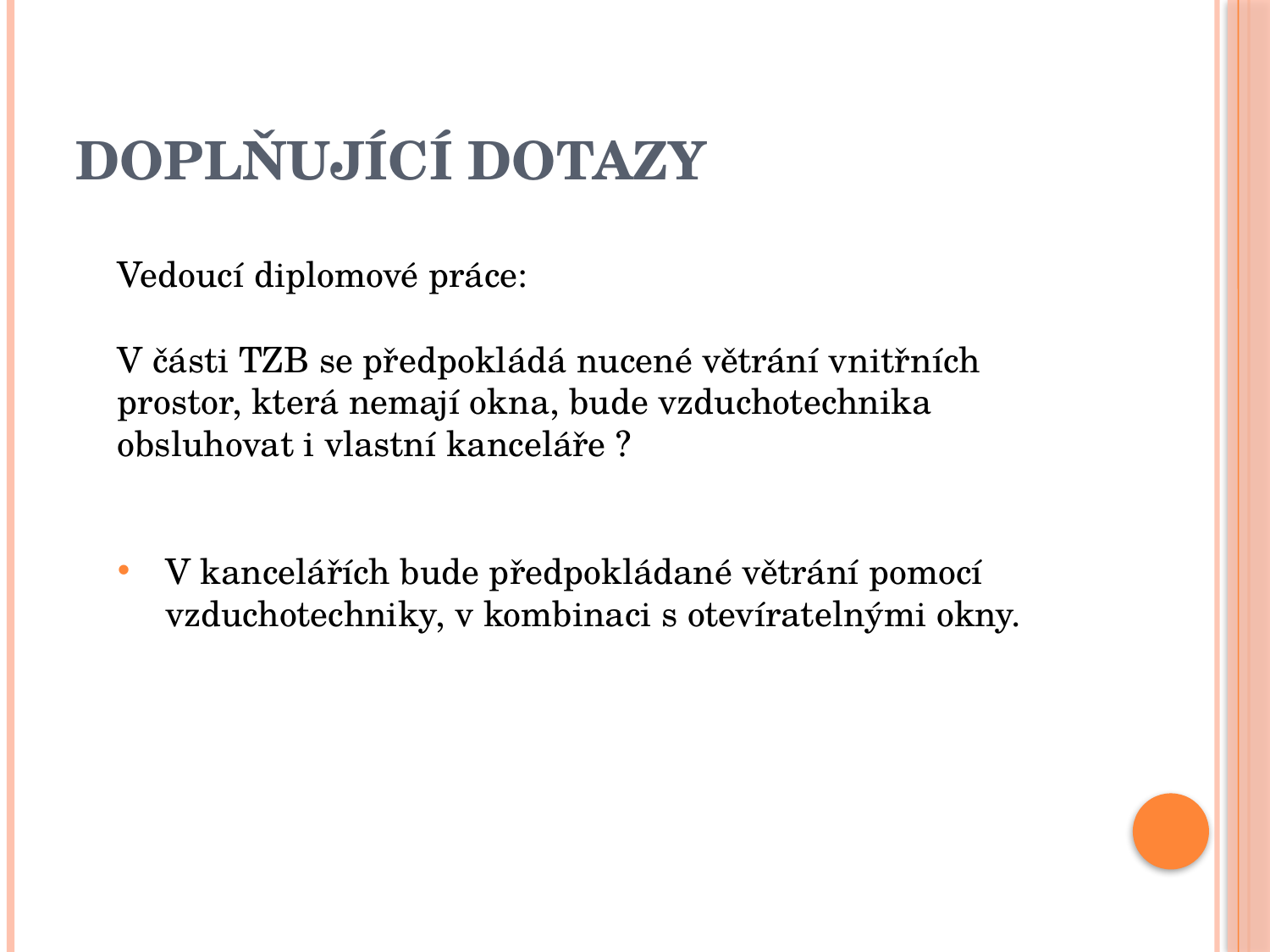

# Doplňující dotazy
Vedoucí diplomové práce:

V části TZB se předpokládá nucené větrání vnitřních prostor, která nemají okna, bude vzduchotechnika obsluhovat i vlastní kanceláře ?

V kancelářích bude předpokládané větrání pomocí  vzduchotechniky, v kombinaci s otevíratelnými okny.